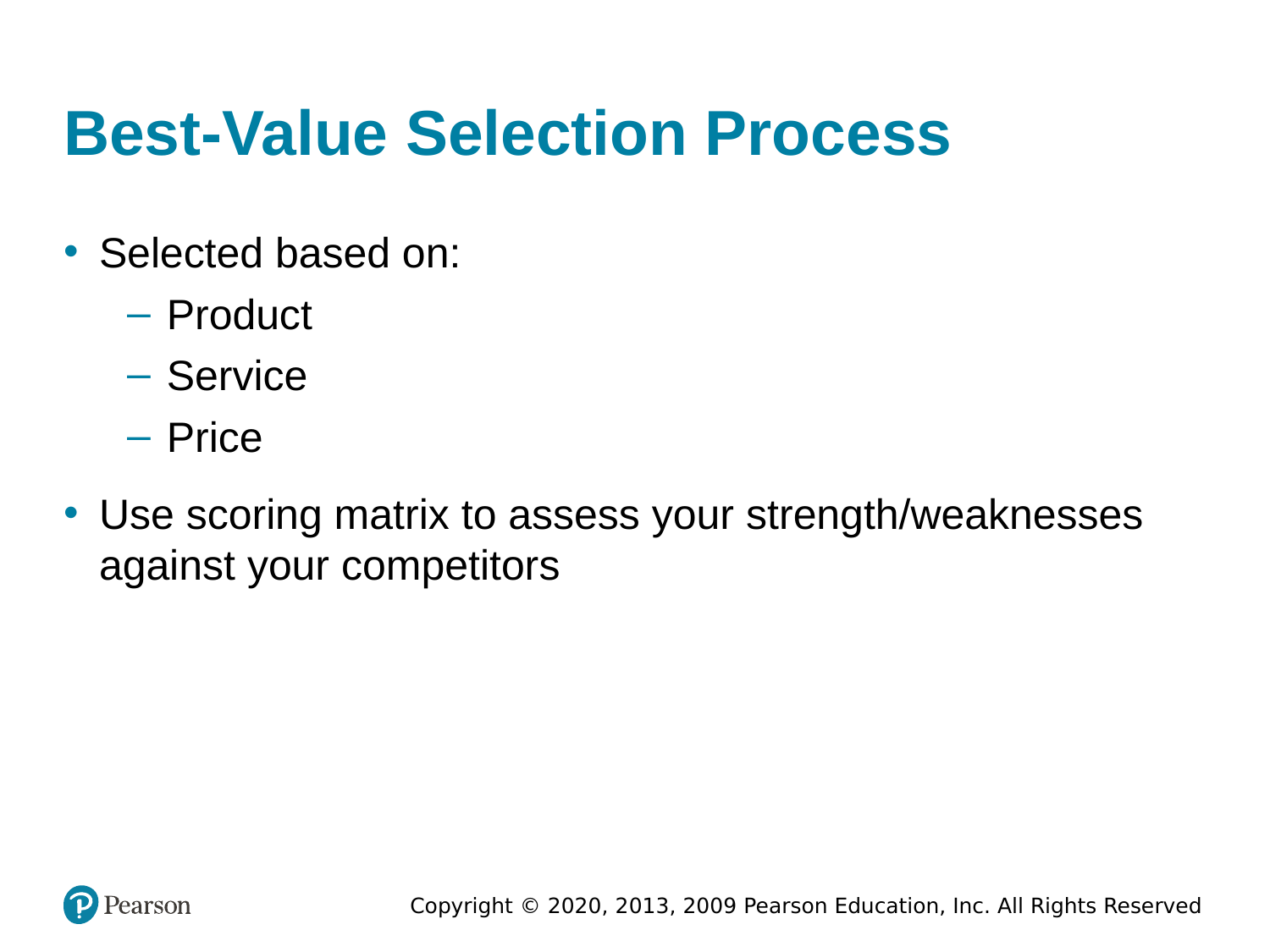

# Best-Value Selection Process
Selected based on:
Product
Service
Price
Use scoring matrix to assess your strength/weaknesses against your competitors